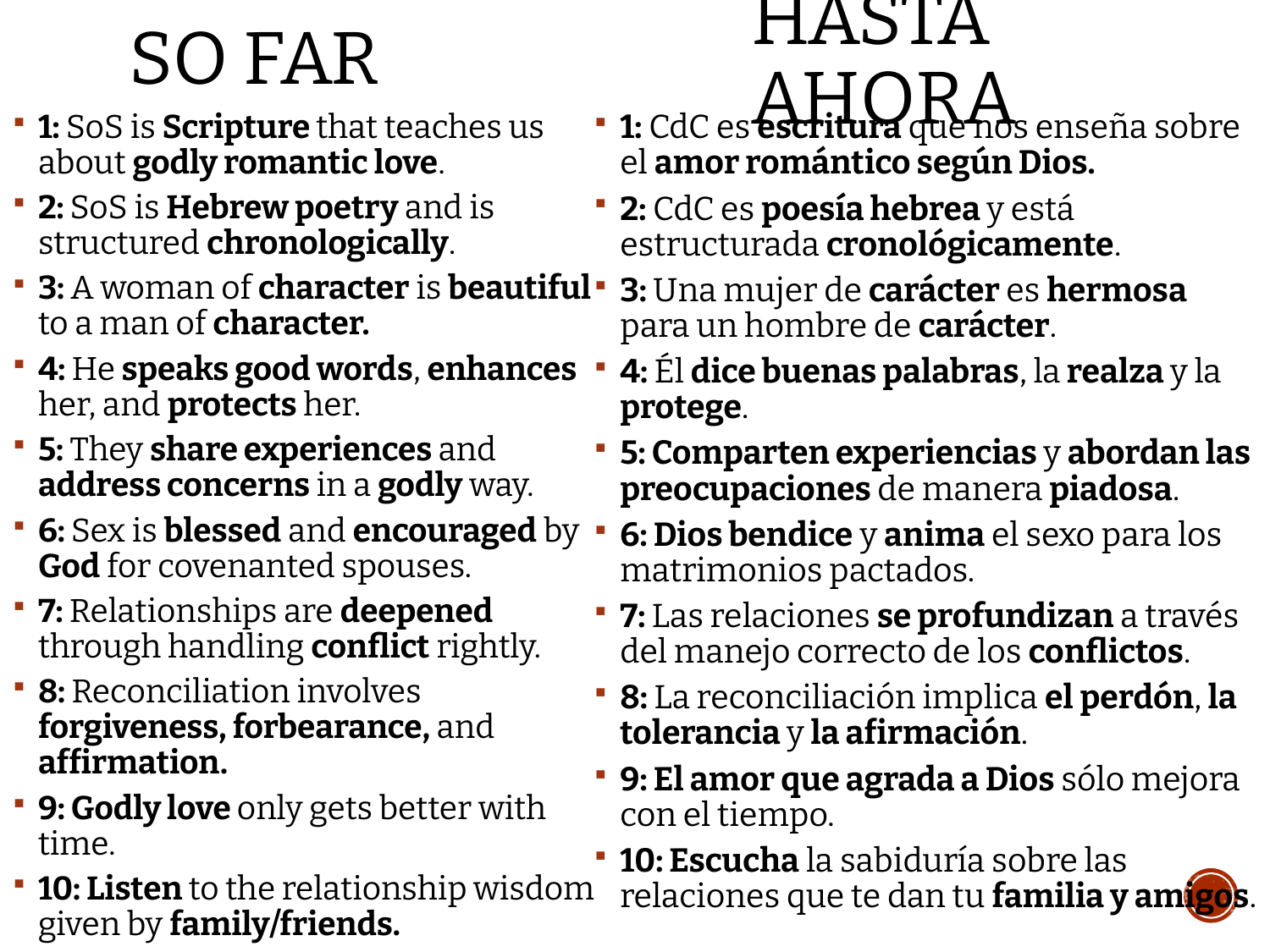

So Far
# Hasta ahora
1: SoS is Scripture that teaches us about godly romantic love.
2: SoS is Hebrew poetry and is structured chronologically.
3: A woman of character is beautiful to a man of character.
4: He speaks good words, enhances her, and protects her.
5: They share experiences and address concerns in a godly way.
6: Sex is blessed and encouraged by God for covenanted spouses.
7: Relationships are deepened through handling conflict rightly.
8: Reconciliation involves forgiveness, forbearance, and affirmation.
9: Godly love only gets better with time.
10: Listen to the relationship wisdom given by family/friends.

1: CdC es escritura que nos enseña sobre el amor romántico según Dios.
2: CdC es poesía hebrea y está estructurada cronológicamente.
3: Una mujer de carácter es hermosa para un hombre de carácter.
4: Él dice buenas palabras, la realza y la protege.
5: Comparten experiencias y abordan las preocupaciones de manera piadosa.
6: Dios bendice y anima el sexo para los matrimonios pactados.
7: Las relaciones se profundizan a través del manejo correcto de los conflictos.
8: La reconciliación implica el perdón, la tolerancia y la afirmación.
9: El amor que agrada a Dios sólo mejora con el tiempo.
10: Escucha la sabiduría sobre las relaciones que te dan tu familia y amigos.